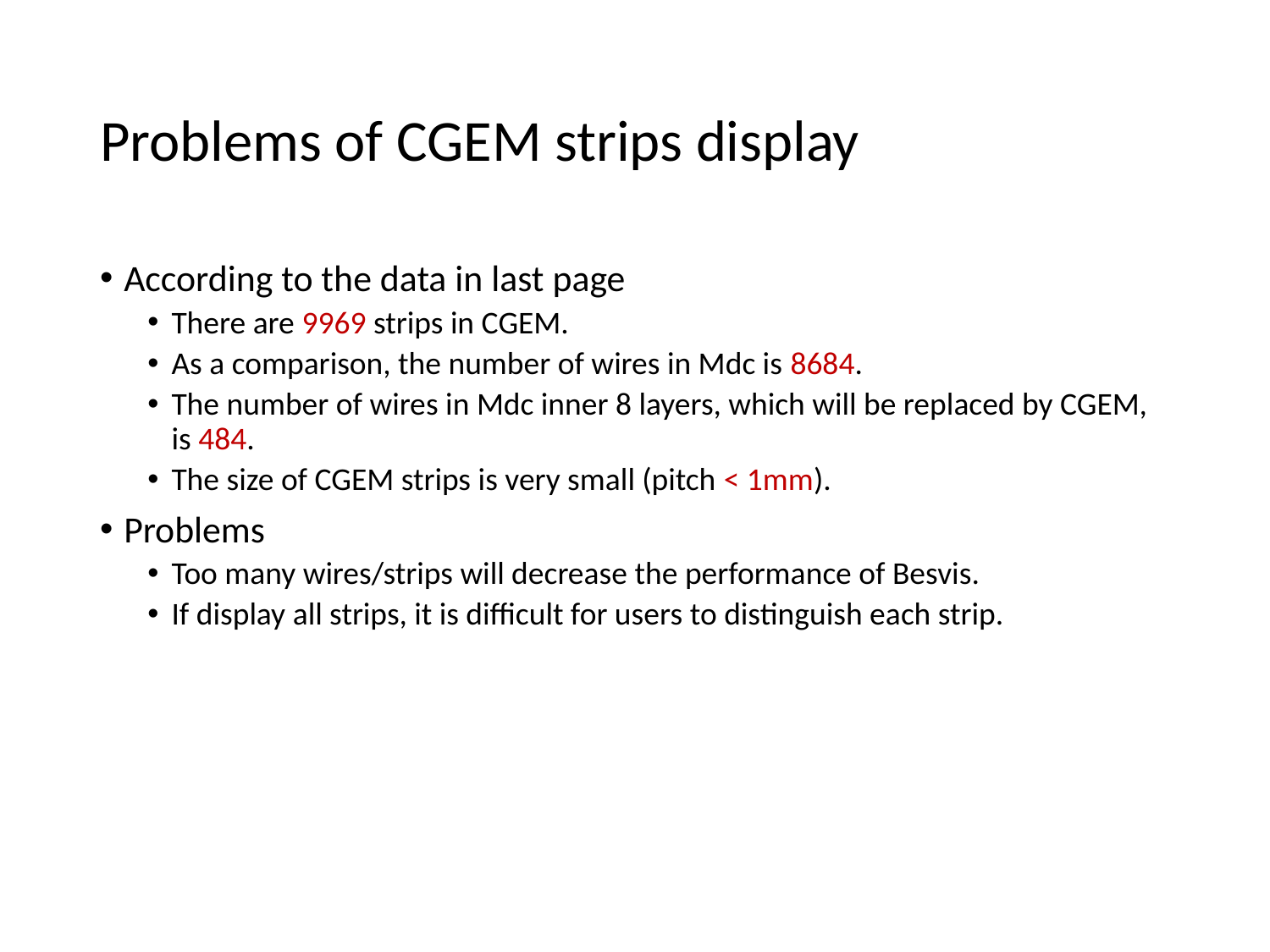

# Problems of CGEM strips display
According to the data in last page
There are 9969 strips in CGEM.
As a comparison, the number of wires in Mdc is 8684.
The number of wires in Mdc inner 8 layers, which will be replaced by CGEM, is 484.
The size of CGEM strips is very small (pitch < 1mm).
Problems
Too many wires/strips will decrease the performance of Besvis.
If display all strips, it is difficult for users to distinguish each strip.